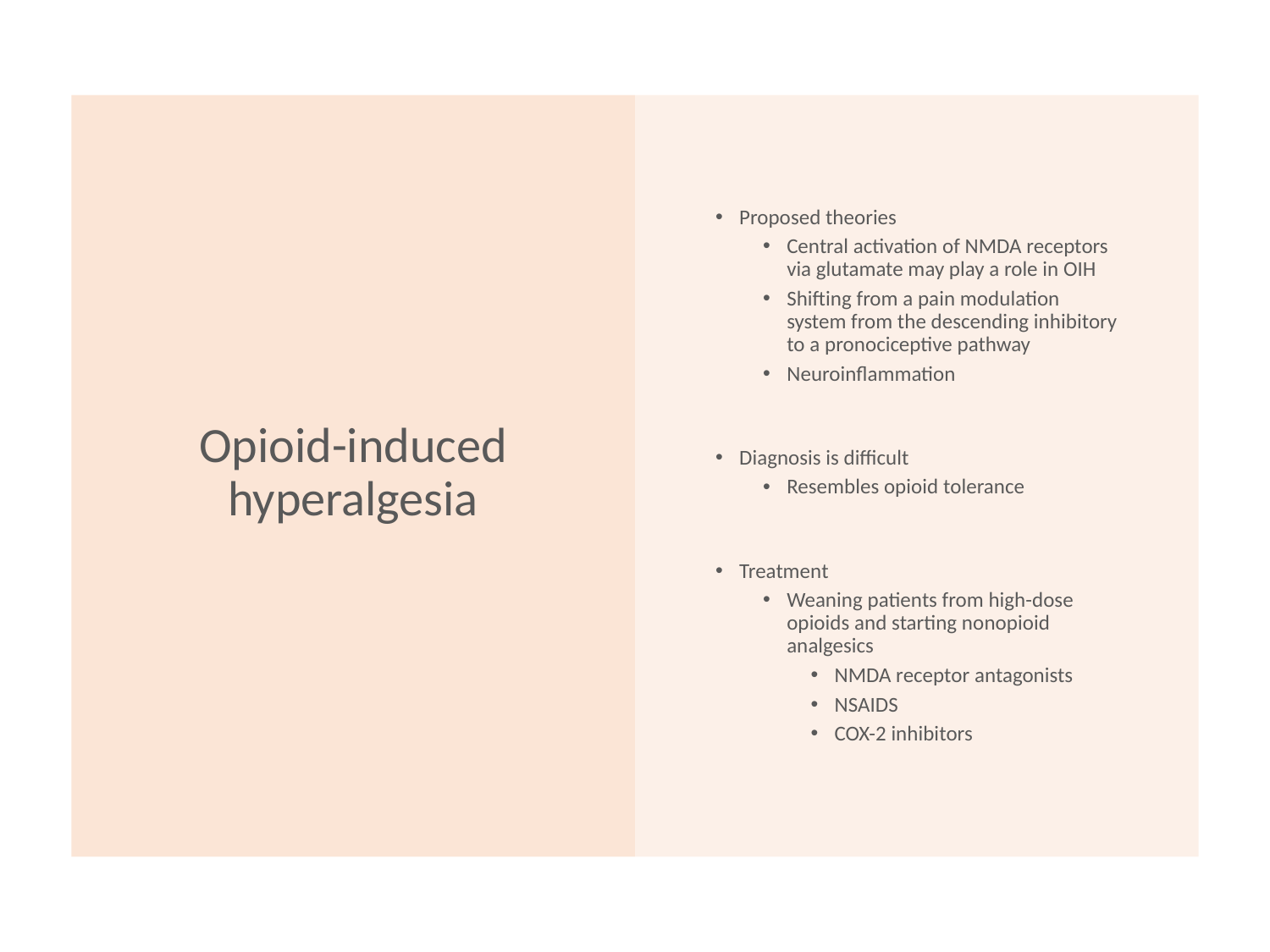

# Opioid-induced hyperalgesia
Proposed theories
Central activation of NMDA receptors via glutamate may play a role in OIH
Shifting from a pain modulation system from the descending inhibitory to a pronociceptive pathway
Neuroinflammation

Diagnosis is difficult
Resembles opioid tolerance

Treatment
Weaning patients from high-dose opioids and starting nonopioid analgesics
NMDA receptor antagonists
NSAIDS
COX-2 inhibitors